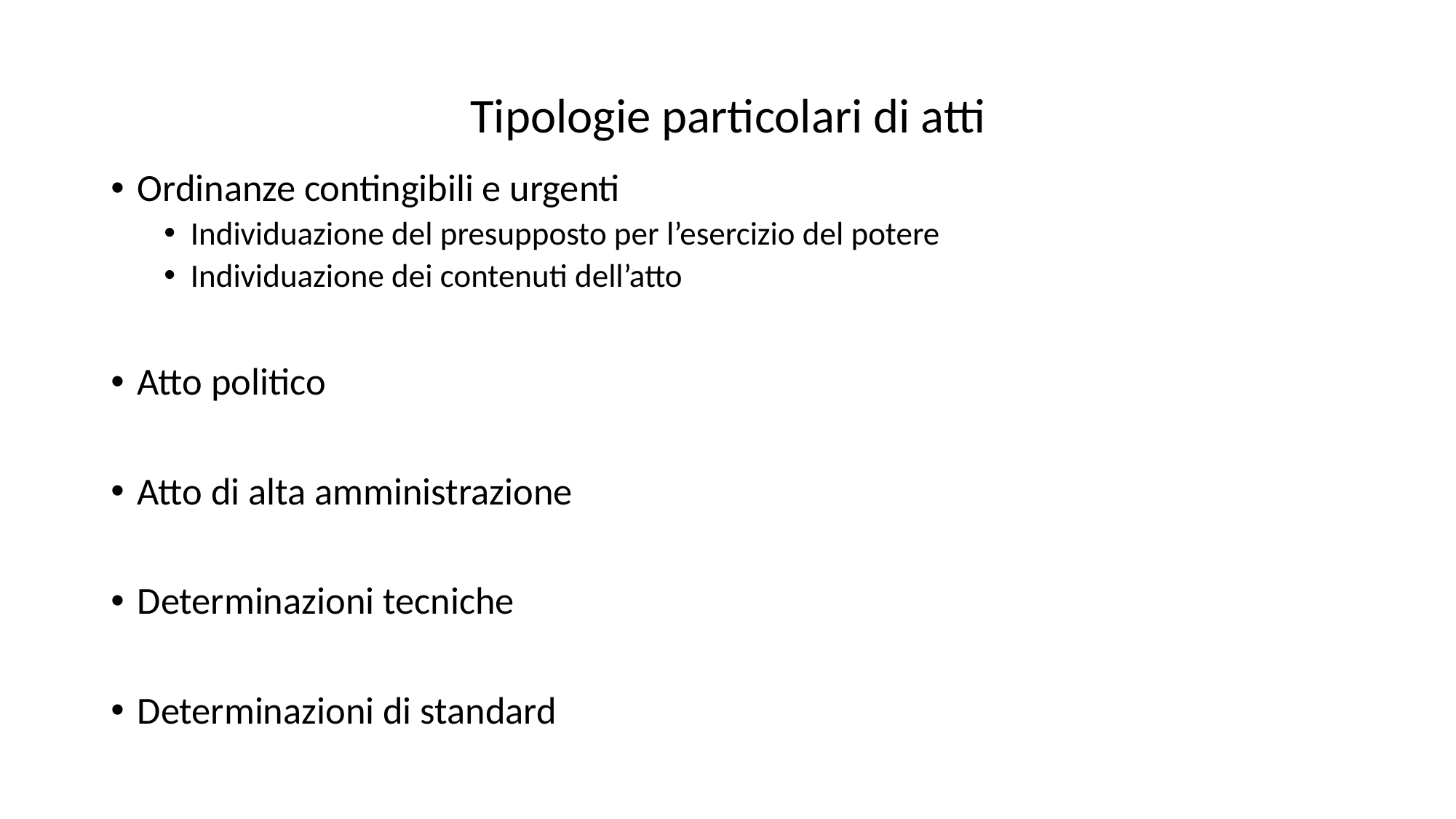

# Tipologie particolari di atti
Ordinanze contingibili e urgenti
Individuazione del presupposto per l’esercizio del potere
Individuazione dei contenuti dell’atto

Atto politico

Atto di alta amministrazione

Determinazioni tecniche

Determinazioni di standard